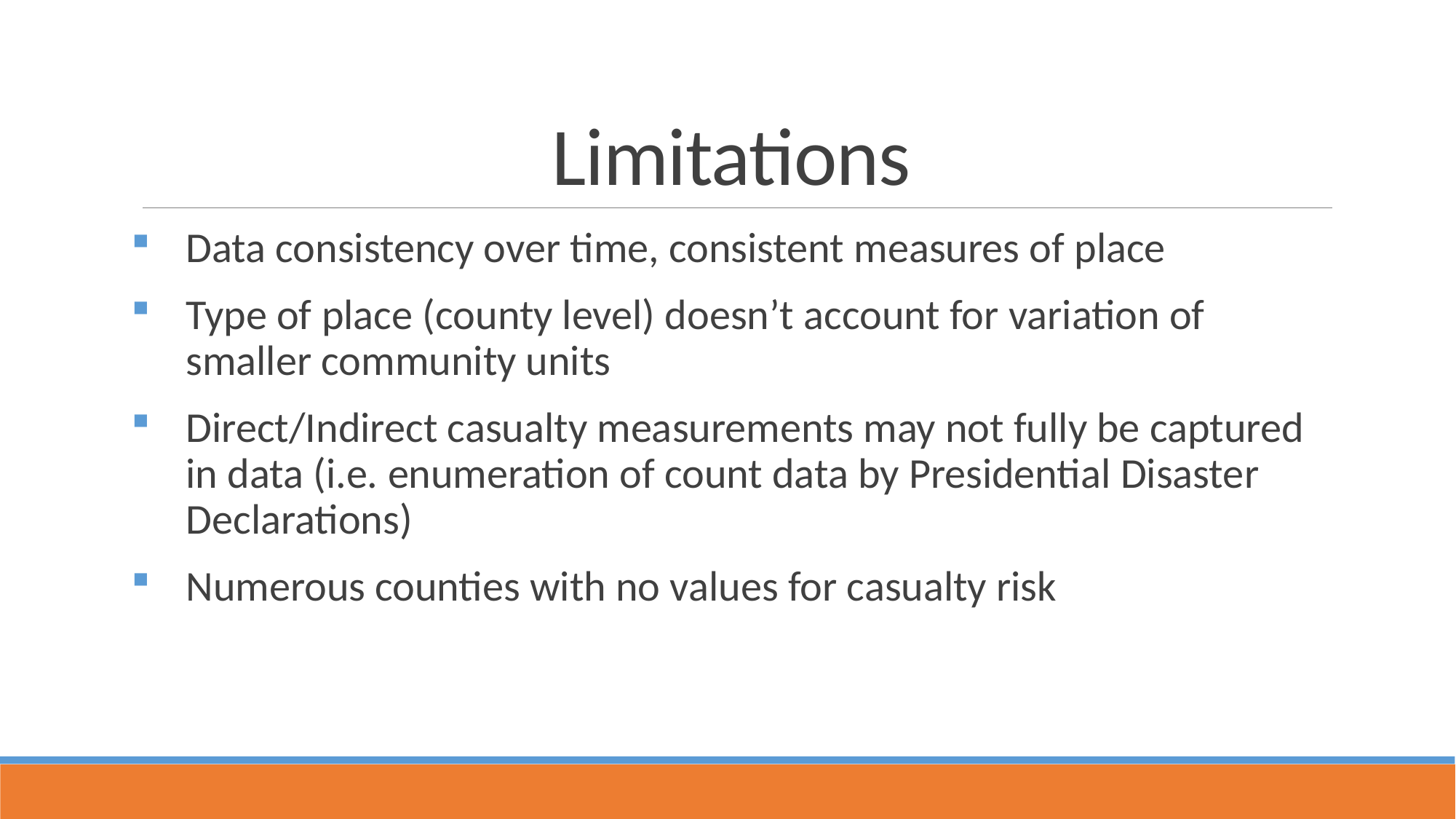

# Limitations
Data consistency over time, consistent measures of place
Type of place (county level) doesn’t account for variation of smaller community units
Direct/Indirect casualty measurements may not fully be captured in data (i.e. enumeration of count data by Presidential Disaster Declarations)
Numerous counties with no values for casualty risk